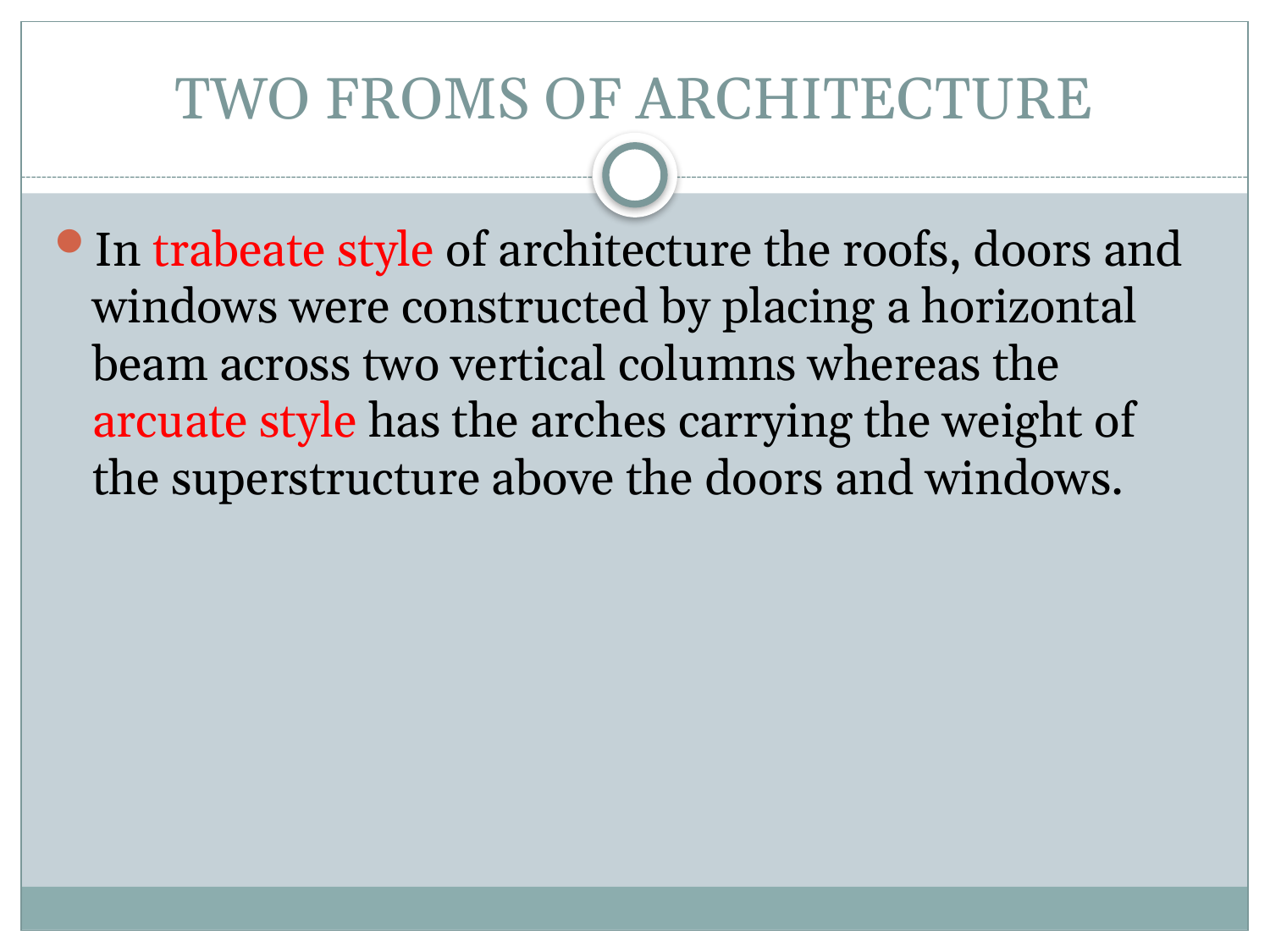

# TWO FROMS OF ARCHITECTURE
In trabeate style of architecture the roofs, doors and windows were constructed by placing a horizontal beam across two vertical columns whereas the arcuate style has the arches carrying the weight of the superstructure above the doors and windows.